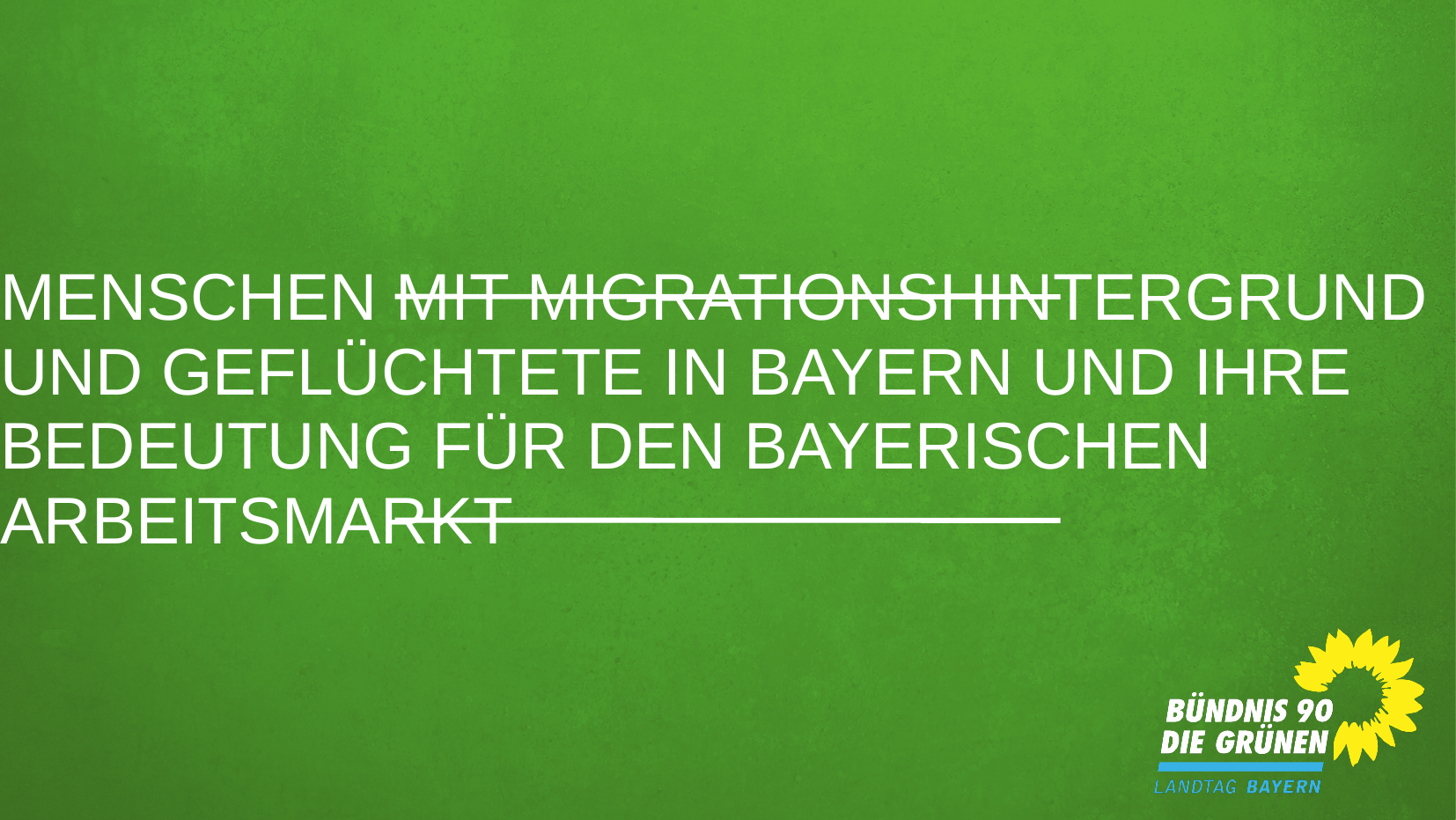

# MENSCHEN MIT MIGRATIONSHINTERGRUND UND GEFLÜCHTETE IN BAYERN UND IHRE BEDEUTUNG FÜR DEN BAYERISCHEN ARBEITSMARKT